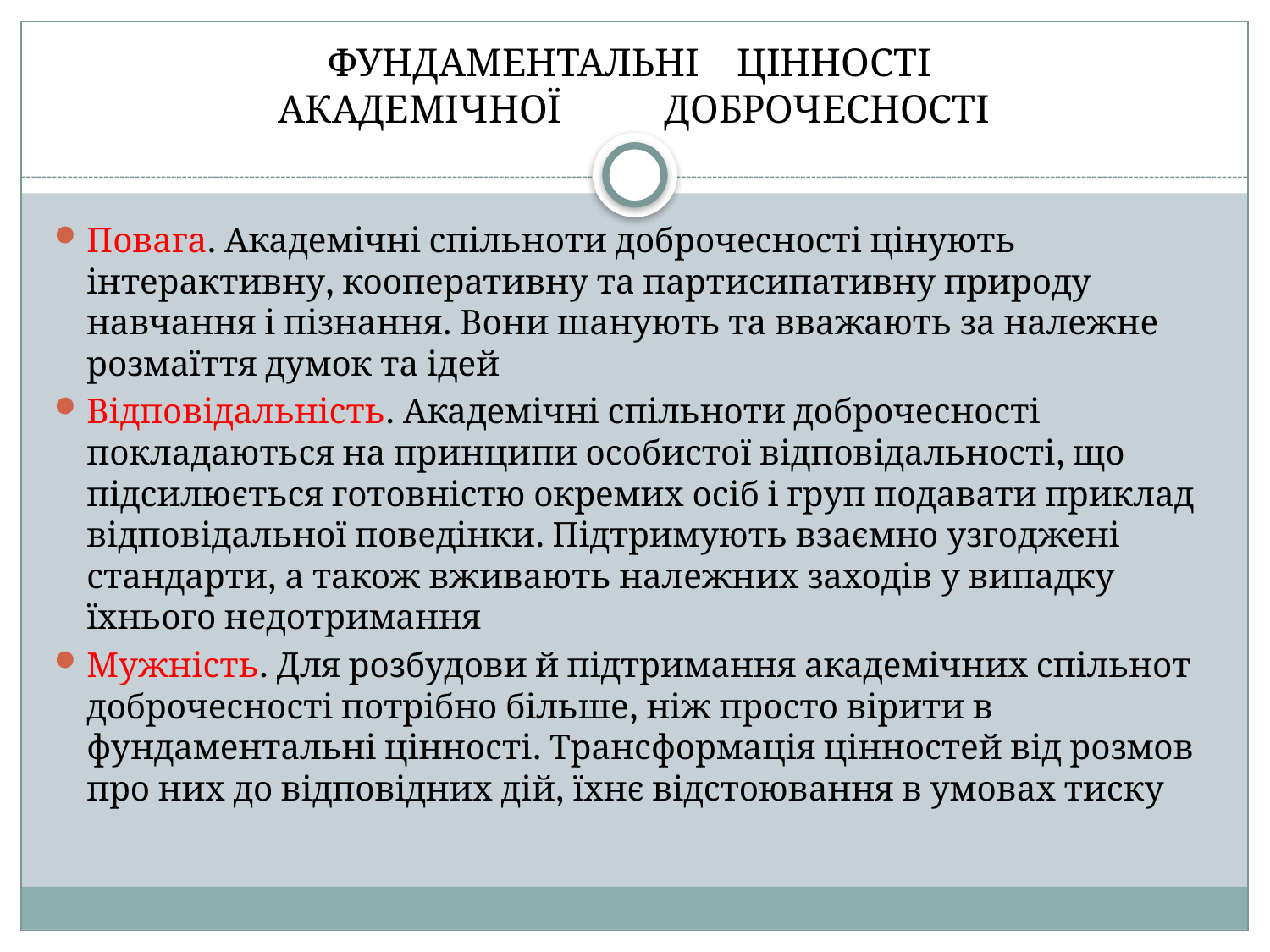

# ФУНДАМЕНТАЛЬНІ    ЦІННОСТІ АКАДЕМІЧНОЇ           ДОБРОЧЕСНОСТІ
Повага. Академічні спільноти доброчесності цінують інтерактивну, кооперативну та партисипативну природу навчання і пізнання. Вони шанують та вважають за належне розмаїття думок та ідей
Відповідальність. Академічні спільноти доброчесності покладаються на принципи особистої відповідальності, що підсилюється готовністю окремих осіб і груп подавати приклад відповідальної поведінки. Підтримують взаємно узгоджені стандарти, а також вживають належних заходів у випадку їхнього недотримання
Мужність. Для розбудови й підтримання академічних спільнот доброчесності потрібно більше, ніж просто вірити в фундаментальні цінності. Трансформація цінностей від розмов про них до відповідних дій, їхнє відстоювання в умовах тиску